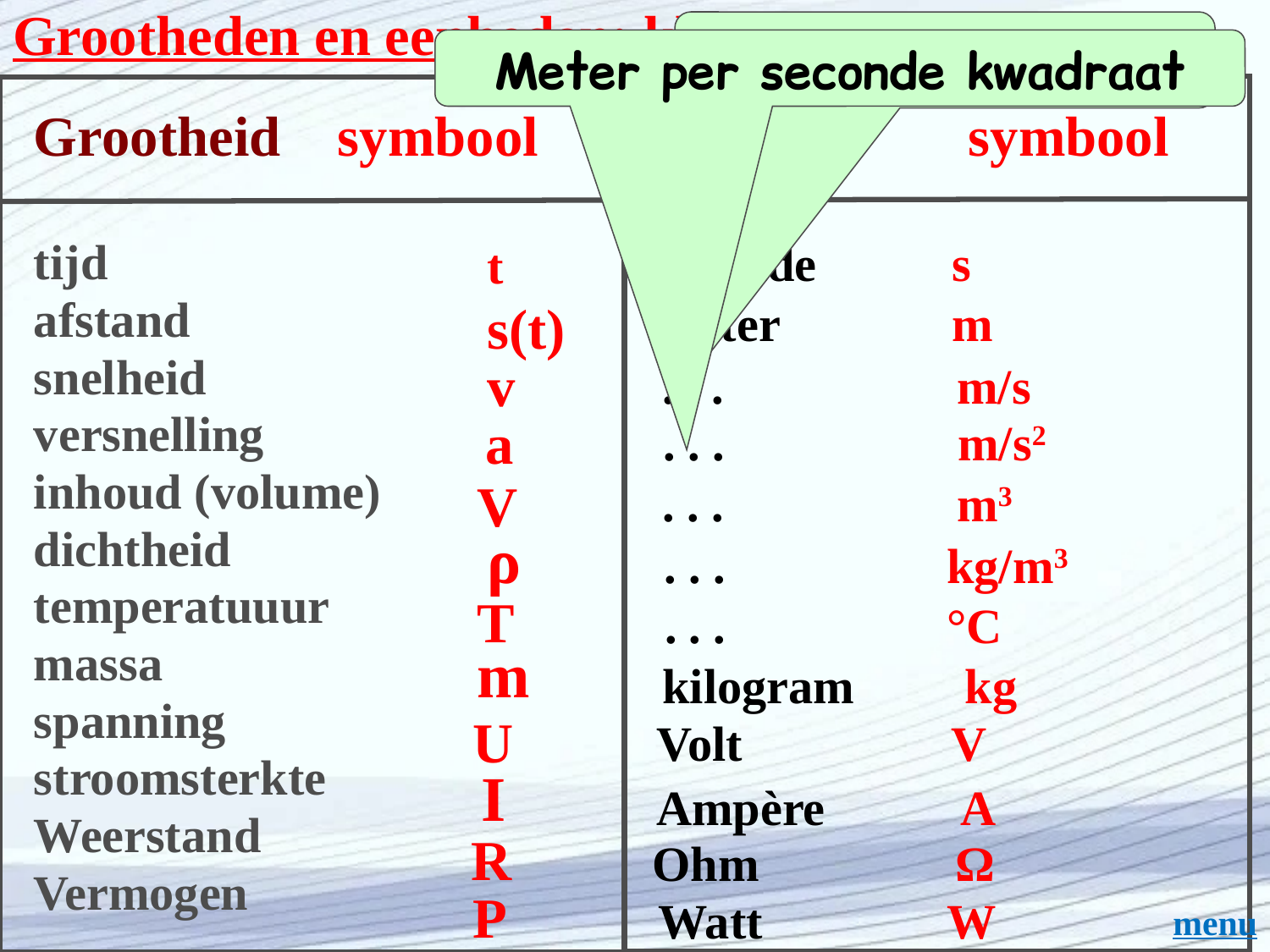

# Grootheden en eenheden: klas 3
Meter per seconde
Meter per seconde kwadraat

Grootheid    symbool	        eenheid         symbool

tijd
afstand
snelheid
versnelling
inhoud (volume)
dichtheid
temperatuuur
massa
spanning
stroomsterkte
Weerstand
Vermogen

seconde           s
t
s(t)
meter              m
v
. . .                   m/s
a
. . .                   m/s2
V
. . .                   m3
ρ
. . .                  kg/m3
T
. . .                  °C
m
kilogram         kg
U
Volt                 V
I
Ampère           A
R
Ohm                Ω
P
Watt               W
menu